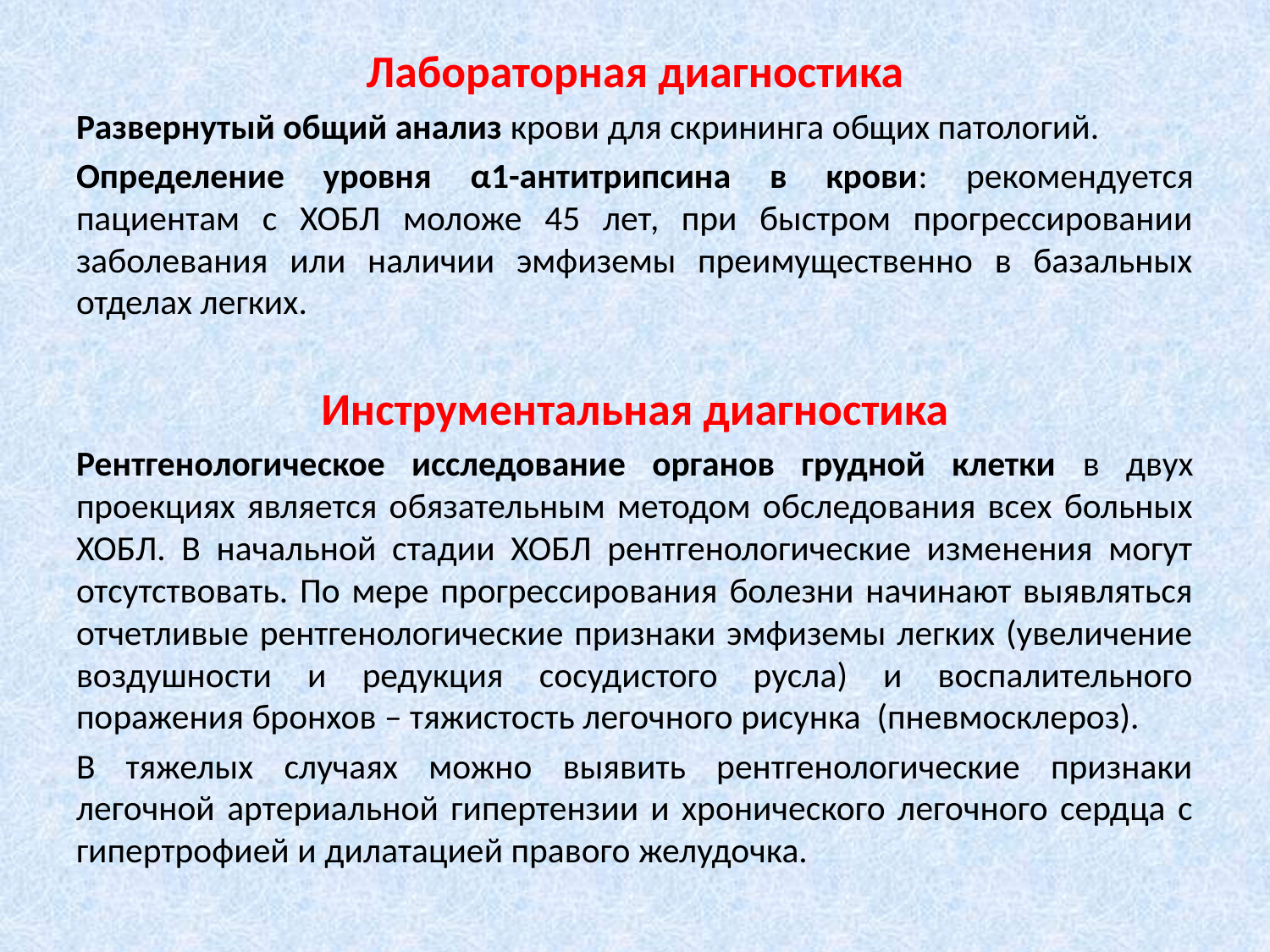

Лабораторная диагностика
Развернутый общий анализ крови для скрининга общих патологий.
Определение уровня α1-антитрипсина в крови: рекомендуется пациентам с ХОБЛ моложе 45 лет, при быстром прогрессировании заболевания или наличии эмфиземы преимущественно в базальных отделах легких.

Инструментальная диагностика
Рентгенологическое исследование органов грудной клетки в двух проекциях является обязательным методом обследования всех больных ХОБЛ. В начальной стадии ХОБЛ рентгенологические изменения могут отсутствовать. По мере прогрессирования болезни начинают выявляться отчетливые рентгенологические признаки эмфиземы легких (увеличение воздушности и редукция сосудистого русла) и воспалительного поражения бронхов – тяжистость легочного рисунка  (пневмосклероз).
В тяжелых случаях можно выявить рентгенологические признаки легочной артериальной гипертензии и хронического легочного сердца с гипертрофией и дилатацией правого желудочка.